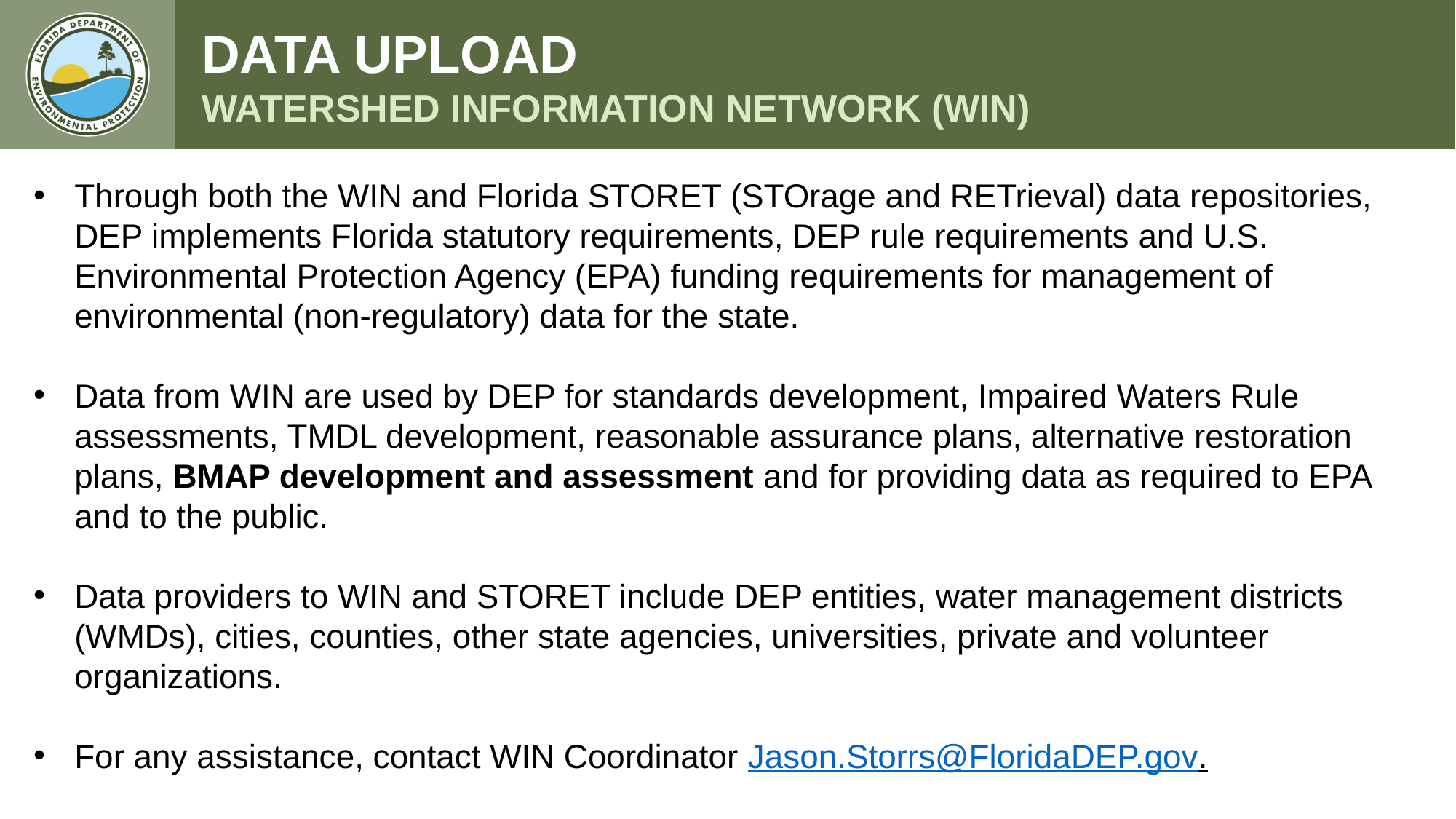

DATA UPLOAD
Watershed Information Network (WIN)
Through both the WIN and Florida STORET (STOrage and RETrieval) data repositories, DEP implements Florida statutory requirements, DEP rule requirements and U.S. Environmental Protection Agency (EPA) funding requirements for management of environmental (non-regulatory) data for the state.

Data from WIN are used by DEP for standards development, Impaired Waters Rule assessments, TMDL development, reasonable assurance plans, alternative restoration plans, BMAP development and assessment and for providing data as required to EPA and to the public.

Data providers to WIN and STORET include DEP entities, water management districts (WMDs), cities, counties, other state agencies, universities, private and volunteer organizations.

For any assistance, contact WIN Coordinator Jason.Storrs@FloridaDEP.gov.